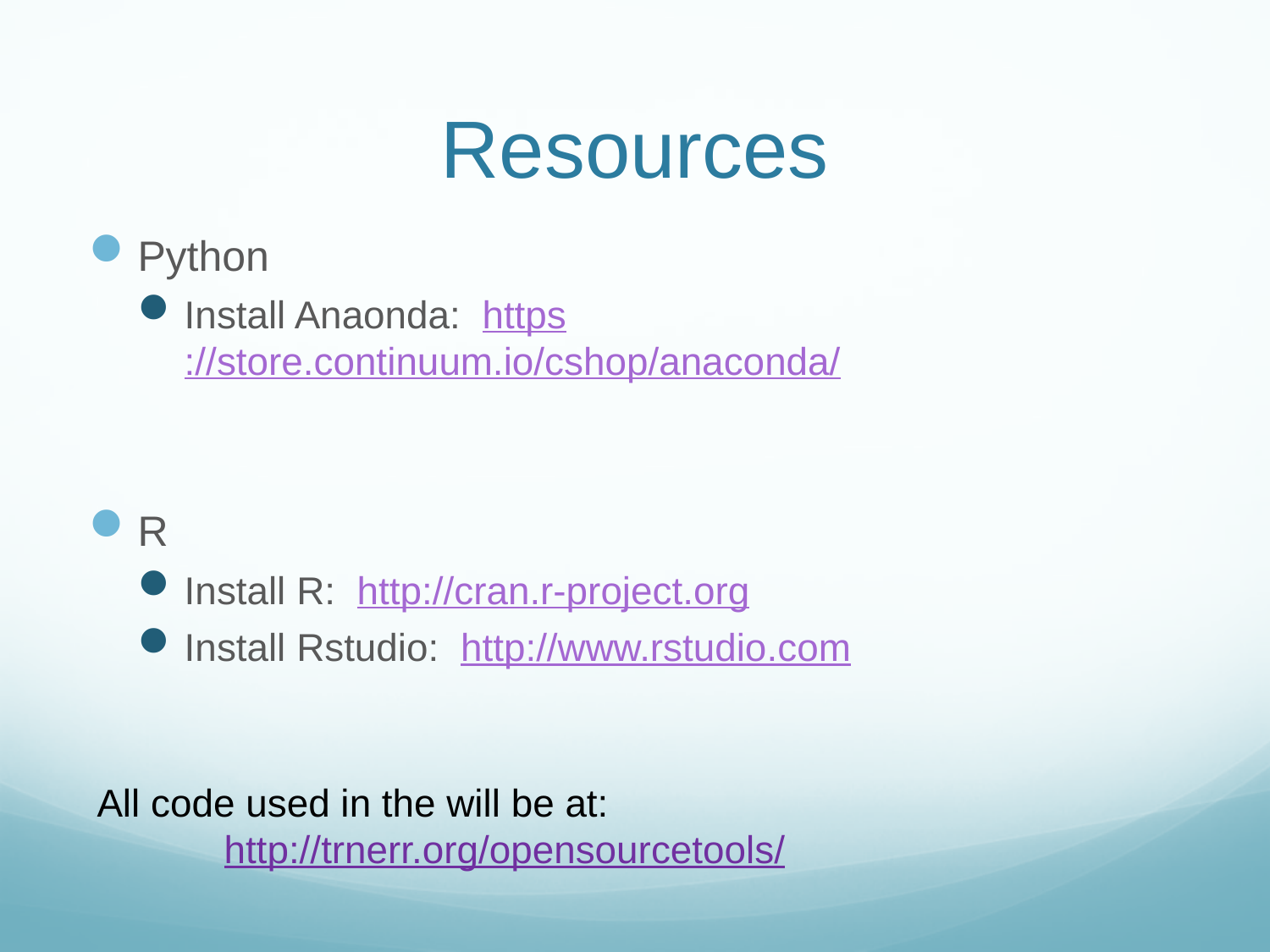

# Resources
Python
Install Anaonda:  https://store.continuum.io/cshop/anaconda/

R
Install R:  http://cran.r-project.org
Install Rstudio:  http://www.rstudio.com
All code used in the will be at:
	http://trnerr.org/opensourcetools/